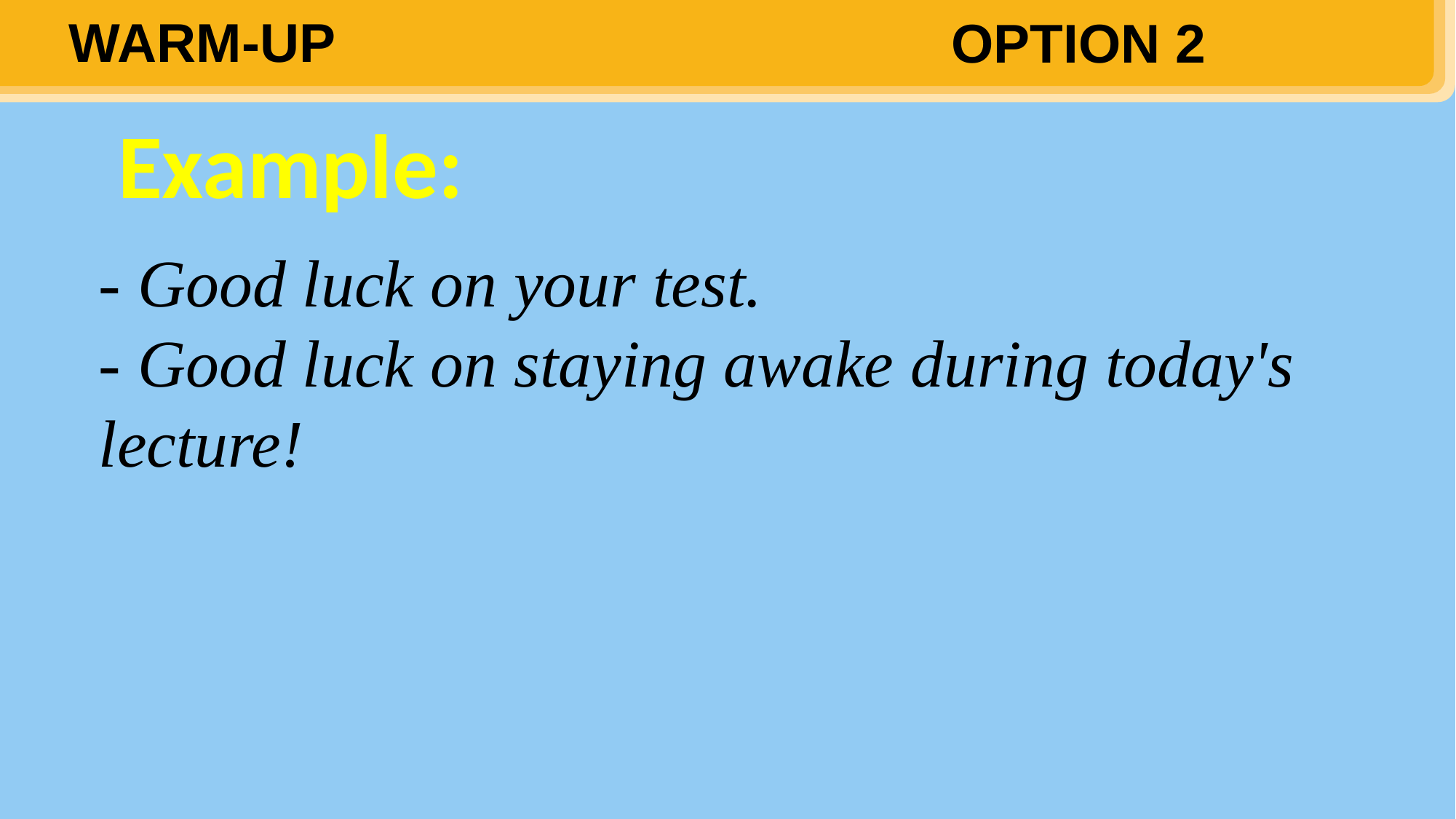

WARM-UP
OPTION 2
Example:
- Good luck on your test.
- Good luck on staying awake during today's lecture!